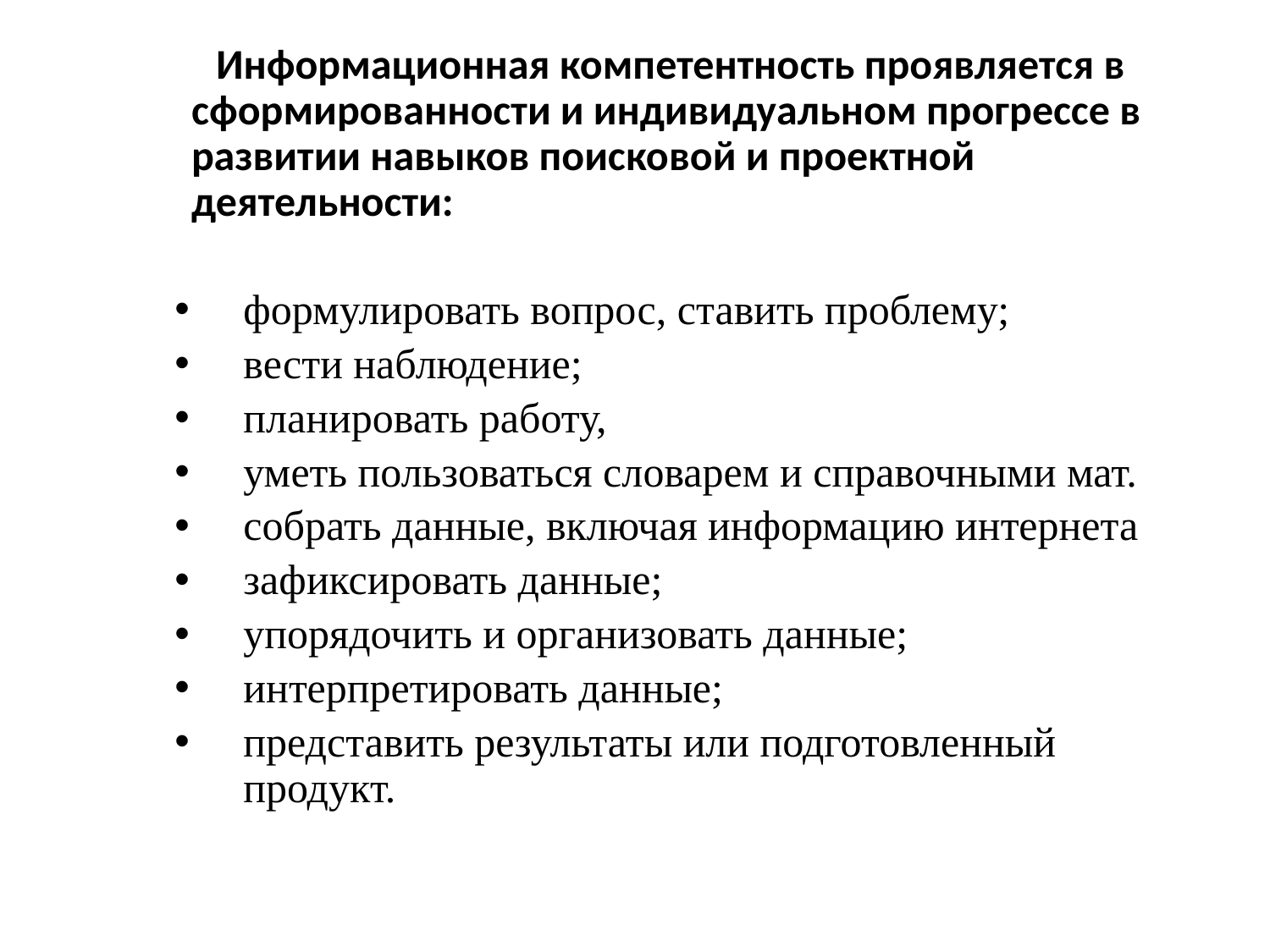

Информационная компетентность проявляется в сформированности и индивидуальном прогрессе в развитии навыков поисковой и проектной деятельности:

формулировать вопрос, ставить проблему;
вести наблюдение;
планировать работу,
уметь пользоваться словарем и справочными мат.
собрать данные, включая информацию интернета
зафиксировать данные;
упорядочить и организовать данные;
интерпретировать данные;
представить результаты или подготовленный продукт.